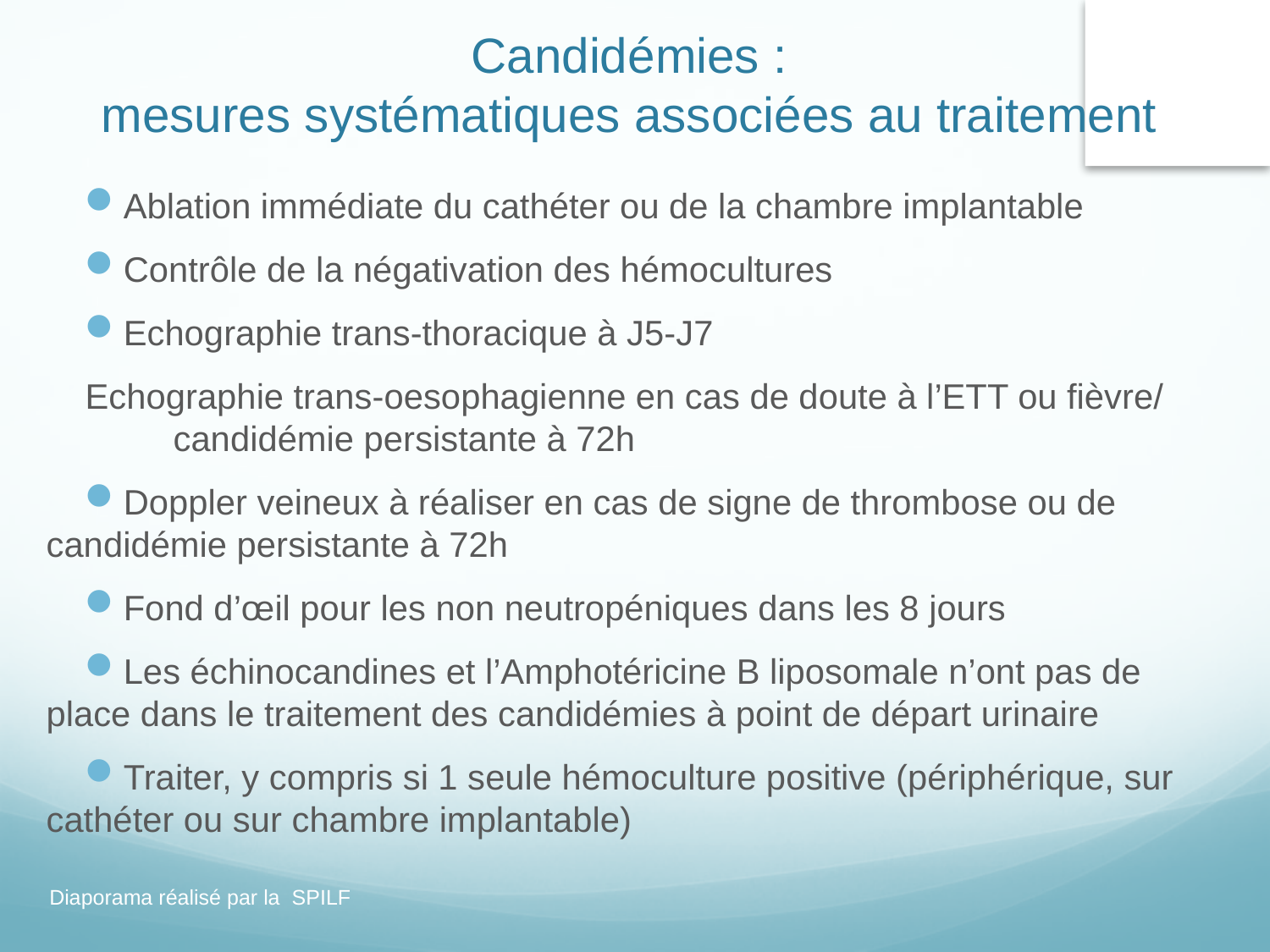

Candidémies :
mesures systématiques associées au traitement
Ablation immédiate du cathéter ou de la chambre implantable
Contrôle de la négativation des hémocultures
Echographie trans-thoracique à J5-J7
    Echographie trans-oesophagienne en cas de doute à l’ETT ou fièvre/    	candidémie persistante à 72h
Doppler veineux à réaliser en cas de signe de thrombose ou de 	candidémie persistante à 72h
Fond d’œil pour les non neutropéniques dans les 8 jours
Les échinocandines et l’Amphotéricine B liposomale n’ont pas de place dans le traitement des candidémies à point de départ urinaire
Traiter, y compris si 1 seule hémoculture positive (périphérique, sur cathéter ou sur chambre implantable)

Diaporama réalisé par la  SPILF